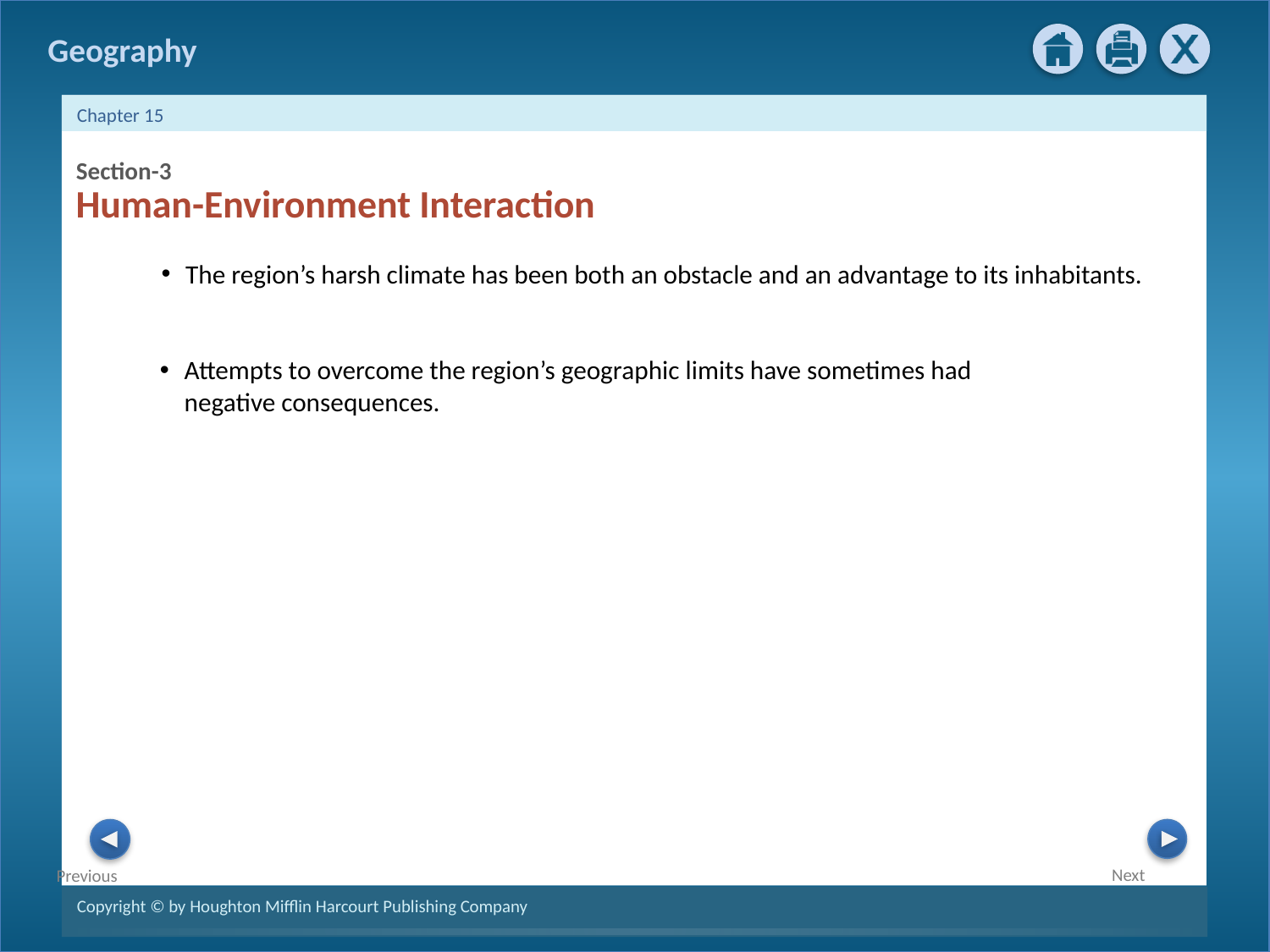

Section-3
Human-Environment Interaction
The region’s harsh climate has been both an obstacle and an advantage to its inhabitants.
Attempts to overcome the region’s geographic limits have sometimes had negative consequences.